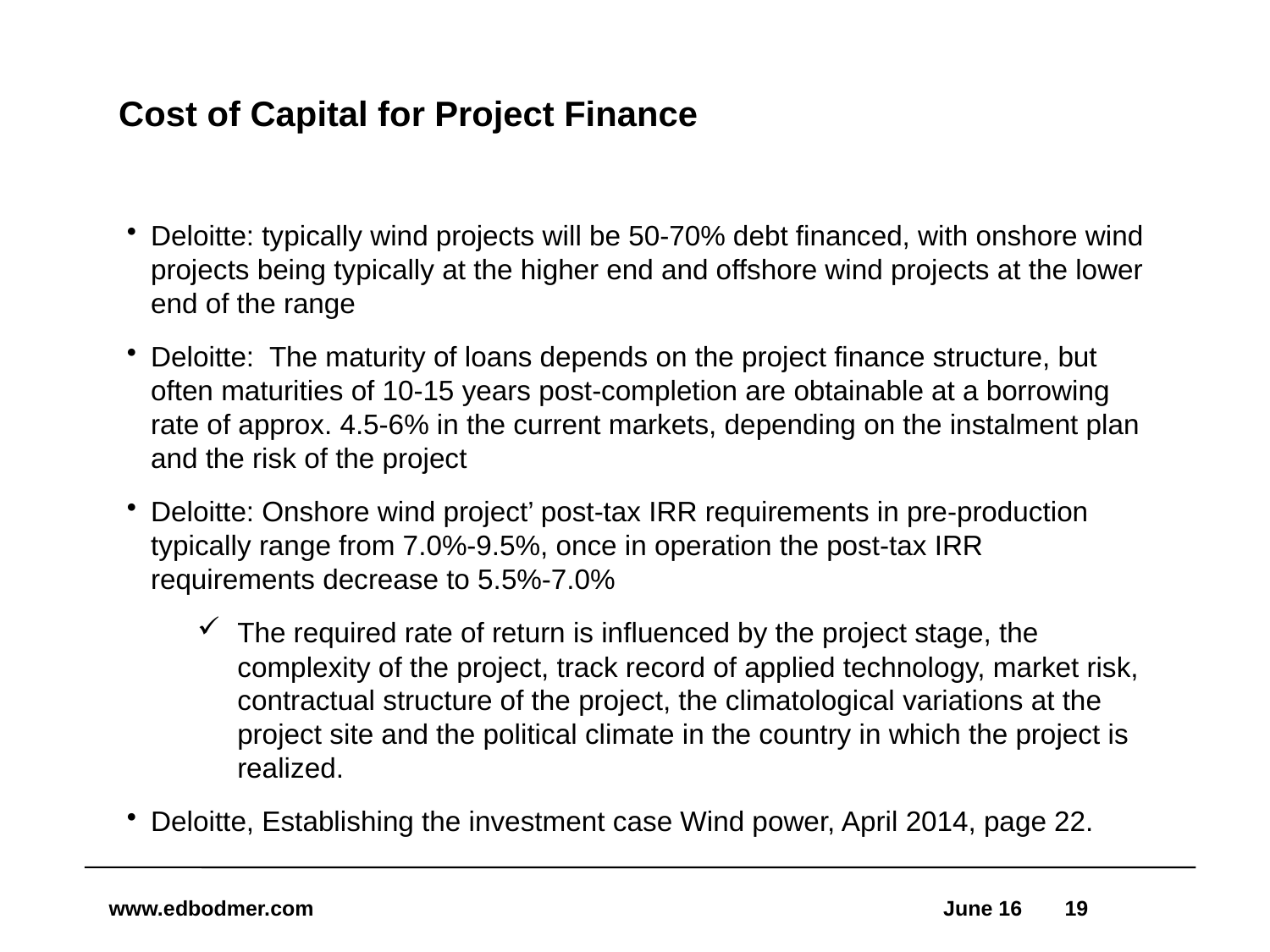

# Cost of Capital for Project Finance
Deloitte: typically wind projects will be 50-70% debt financed, with onshore wind projects being typically at the higher end and offshore wind projects at the lower end of the range
Deloitte:  The maturity of loans depends on the project finance structure, but often maturities of 10-15 years post-completion are obtainable at a borrowing rate of approx. 4.5-6% in the current markets, depending on the instalment plan and the risk of the project
Deloitte: Onshore wind project’ post-tax IRR requirements in pre-production typically range from 7.0%-9.5%, once in operation the post-tax IRR requirements decrease to 5.5%-7.0%
The required rate of return is influenced by the project stage, the complexity of the project, track record of applied technology, market risk, contractual structure of the project, the climatological variations at the project site and the political climate in the country in which the project is realized.
Deloitte, Establishing the investment case Wind power, April 2014, page 22.